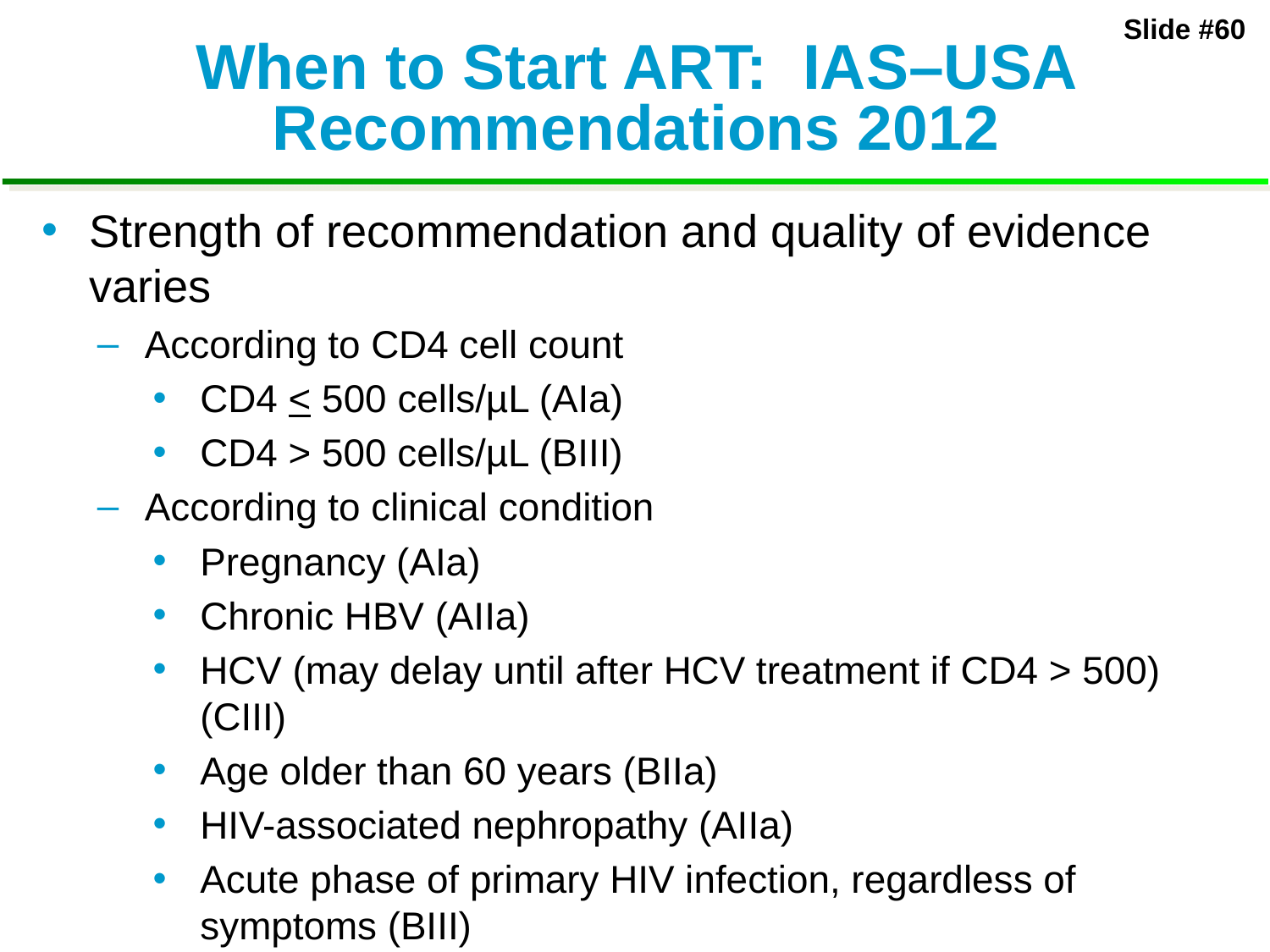

# When to Start ART:  IAS–USA Recommendations 2012

Strength of recommendation and quality of evidence varies
According to CD4 cell count
CD4 < 500 cells/µL (AIa)
CD4 > 500 cells/µL (BIII)
According to clinical condition
Pregnancy (AIa)
Chronic HBV (AIIa)
HCV (may delay until after HCV treatment if CD4 > 500) (CIII)
Age older than 60 years (BIIa)
HIV-associated nephropathy (AIIa)
Acute phase of primary HIV infection, regardless of symptoms (BIII)